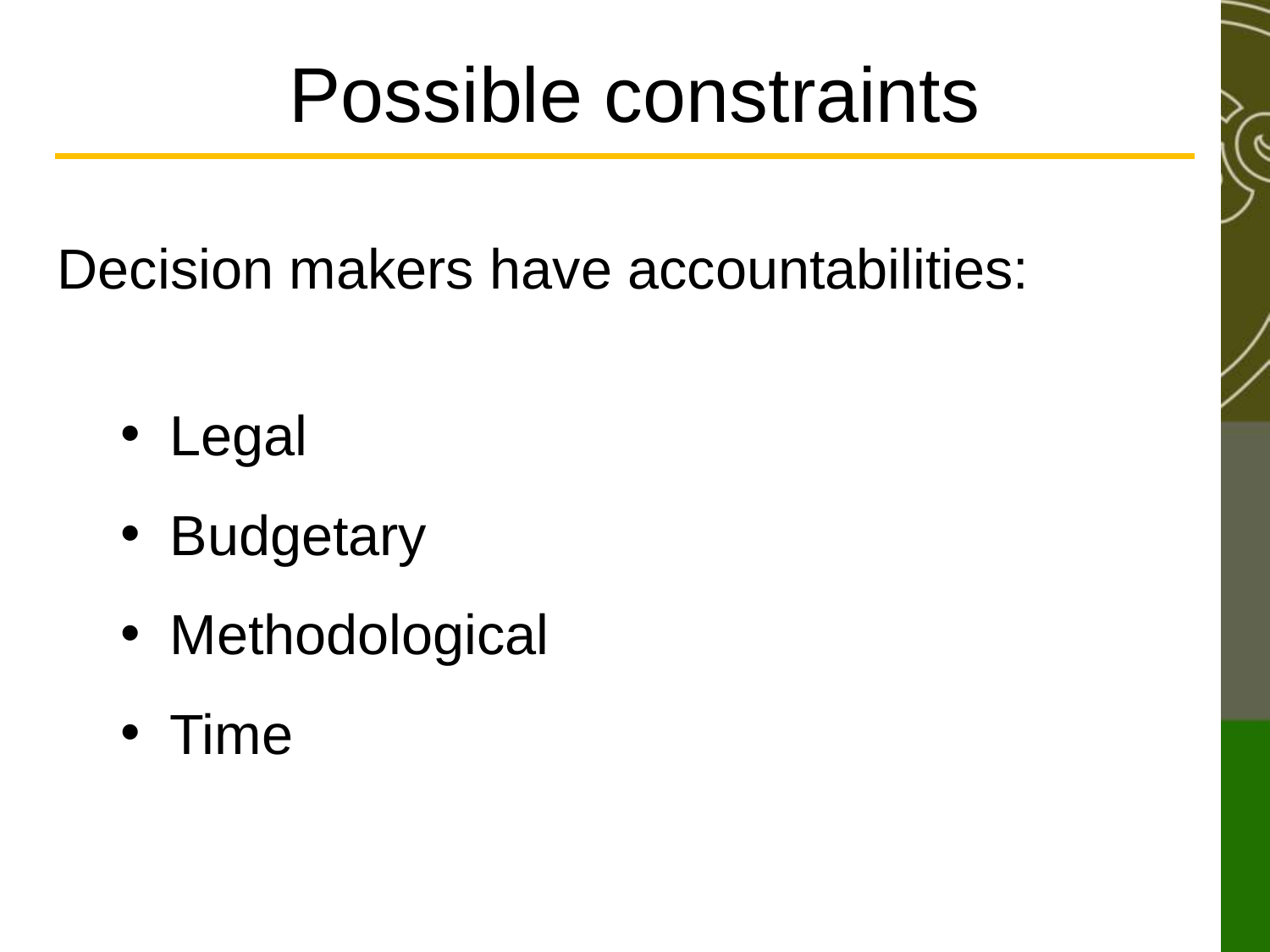

Possible constraints
Decision makers have accountabilities:

Legal
Budgetary
Methodological
Time